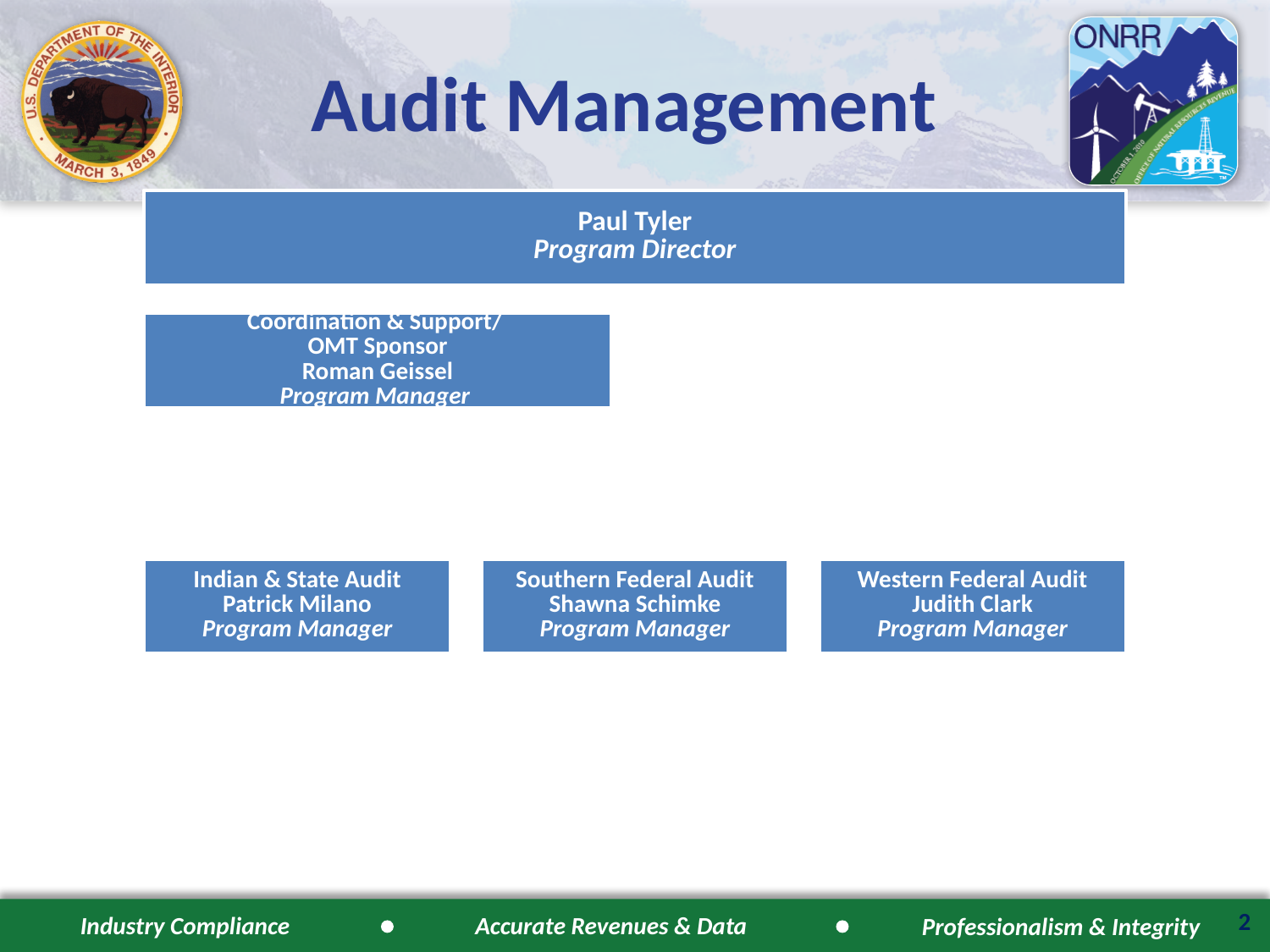

# Audit Management
Paul Tyler
Program Director
Coordination & Support/
OMT Sponsor
Roman Geissel
Program Manager
Indian & State Audit
Patrick Milano
Program Manager
Southern Federal Audit
Shawna Schimke
Program Manager
Western Federal Audit
Judith Clark
Program Manager
2